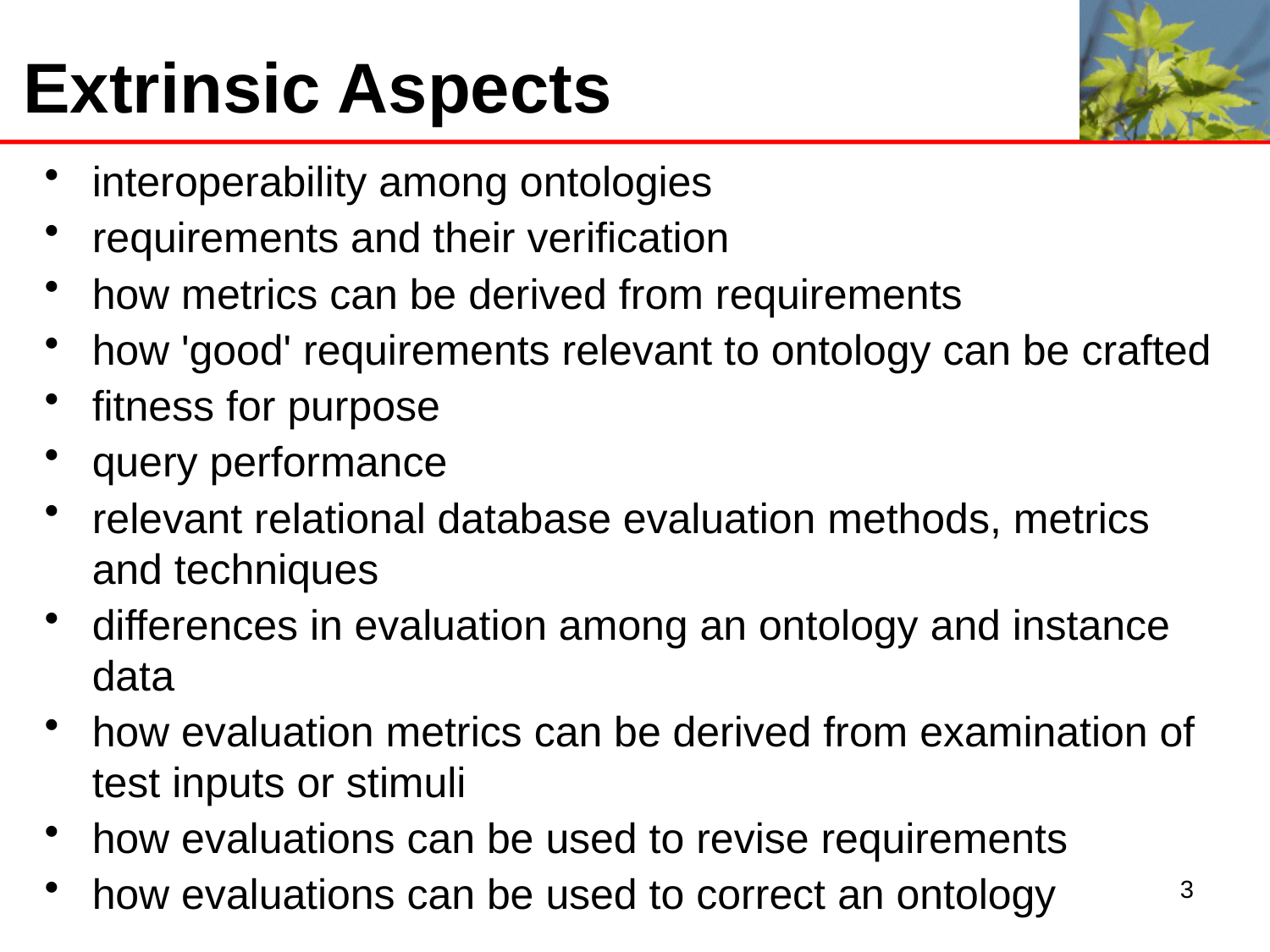

# Extrinsic Aspects
interoperability among ontologies
requirements and their verification
how metrics can be derived from requirements
how 'good' requirements relevant to ontology can be crafted
fitness for purpose
query performance
relevant relational database evaluation methods, metrics and techniques
differences in evaluation among an ontology and instance data
how evaluation metrics can be derived from examination of test inputs or stimuli
how evaluations can be used to revise requirements
how evaluations can be used to correct an ontology
3